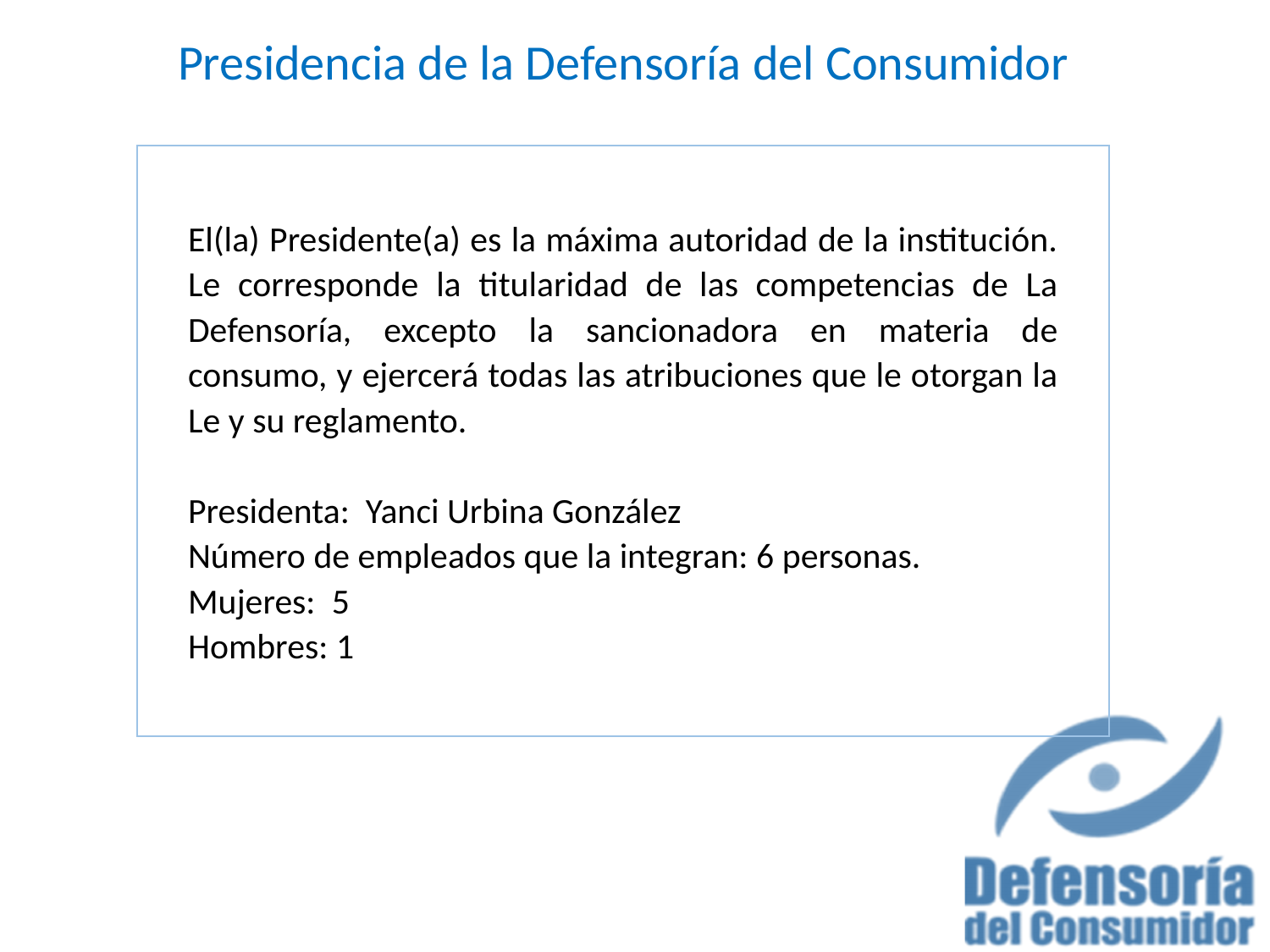

# Presidencia de la Defensoría del Consumidor

El(la) Presidente(a) es la máxima autoridad de la institución. Le corresponde la titularidad de las competencias de La Defensoría, excepto la sancionadora en materia de consumo, y ejercerá todas las atribuciones que le otorgan la Le y su reglamento.

Presidenta:  Yanci Urbina González
Número de empleados que la integran: 6 personas.
Mujeres:  5
Hombres: 1